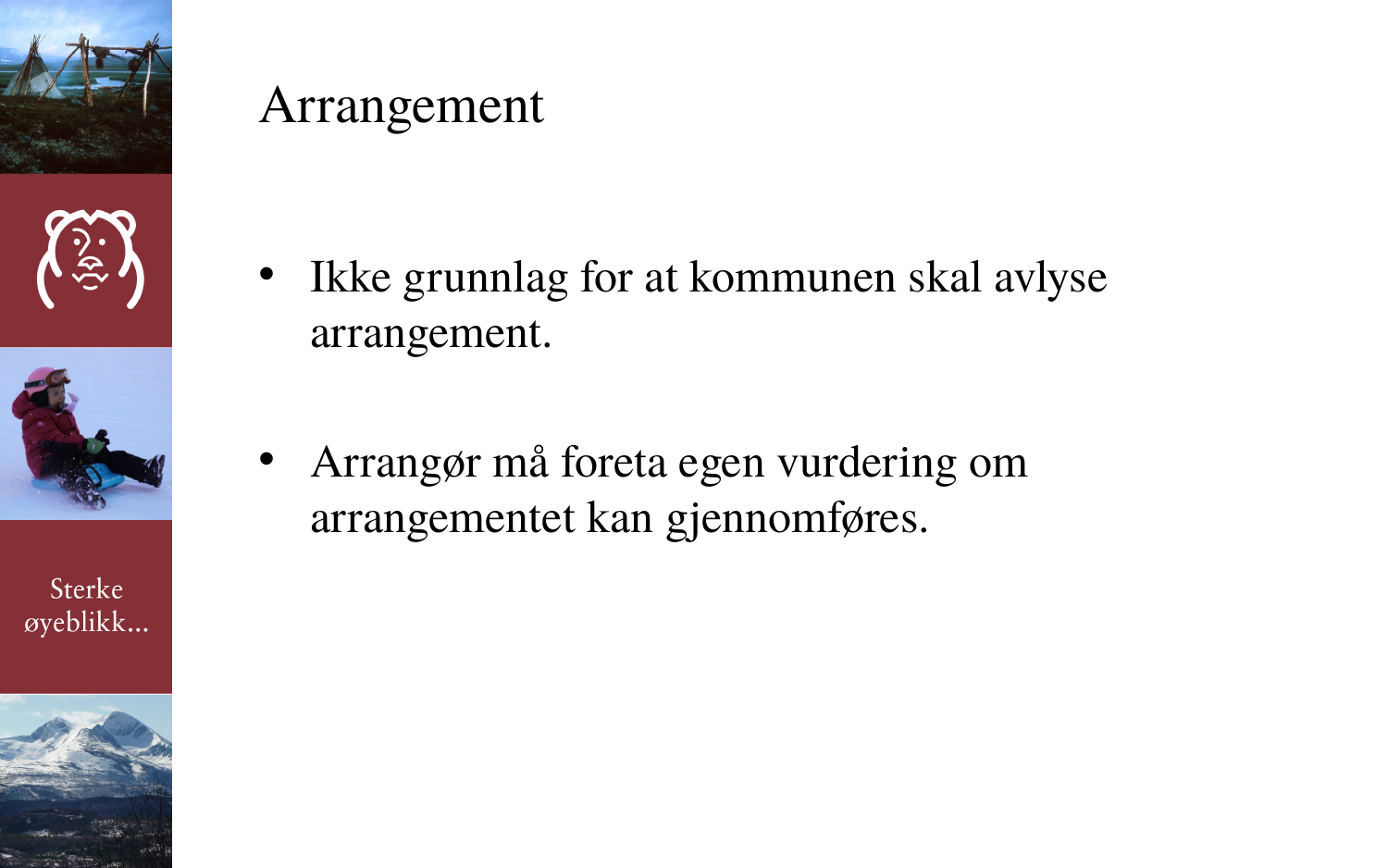

# Arrangement
Ikke grunnlag for at kommunen skal avlyse arrangement.

Arrangør må foreta egen vurdering om arrangementet kan gjennomføres.